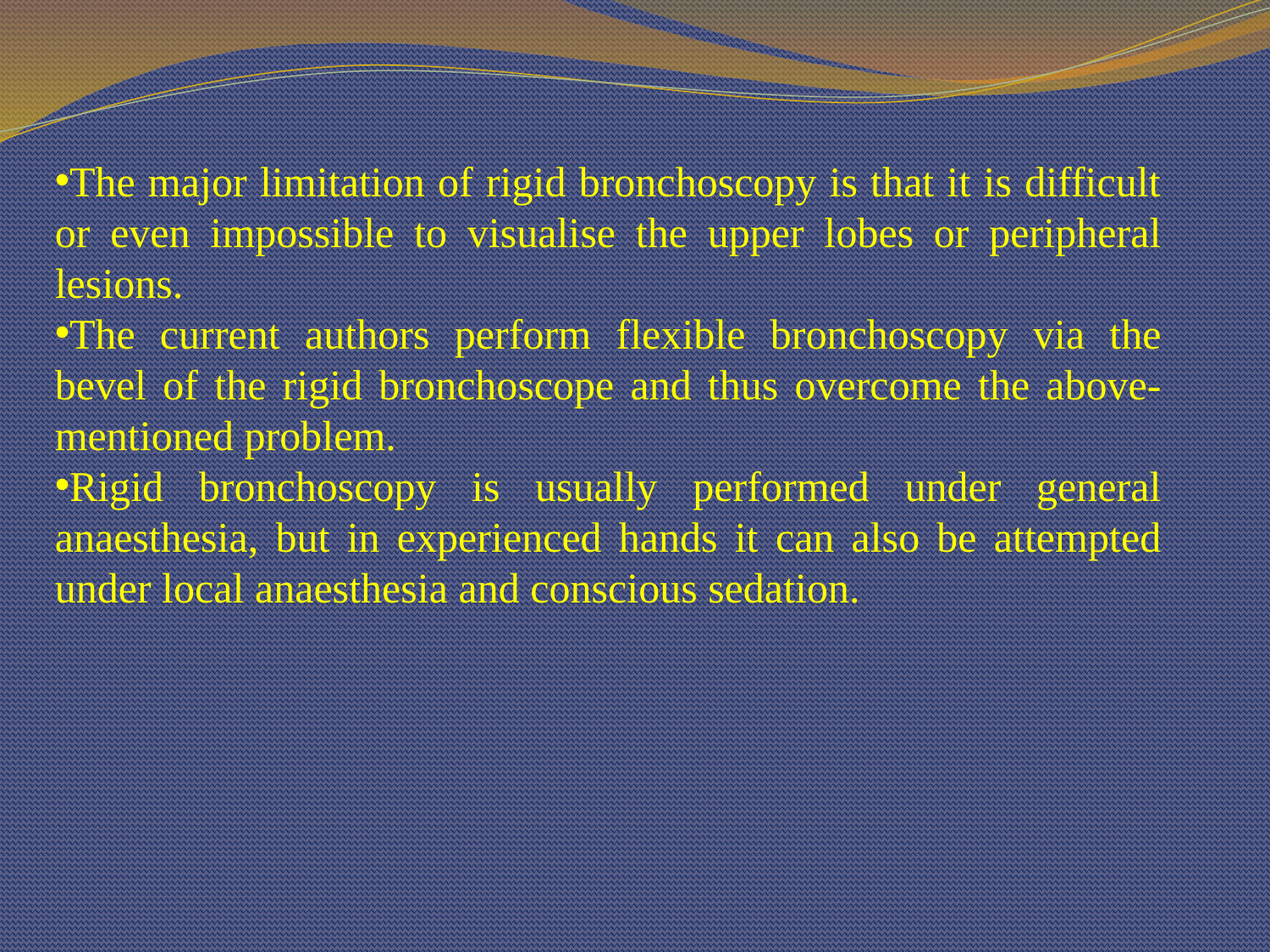

The major limitation of rigid bronchoscopy is that it is difficult or even impossible to visualise the upper lobes or peripheral lesions.
The current authors perform flexible bronchoscopy via the bevel of the rigid bronchoscope and thus overcome the above-mentioned problem.
Rigid bronchoscopy is usually performed under general anaesthesia, but in experienced hands it can also be attempted under local anaesthesia and conscious sedation.